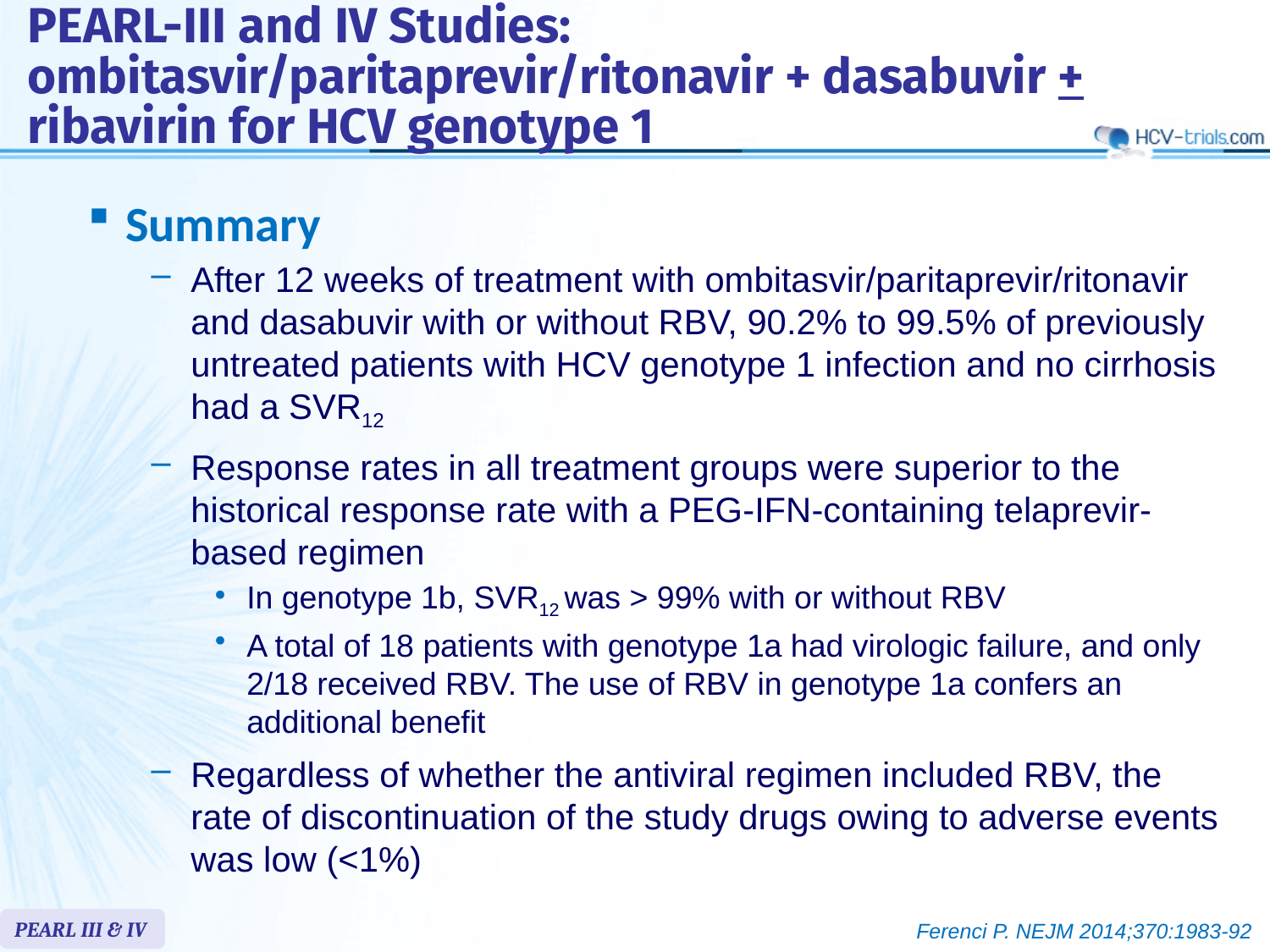

# PEARL-III and IV Studies: ombitasvir/paritaprevir/ritonavir + dasabuvir + ribavirin for HCV genotype 1
Summary
After 12 weeks of treatment with ombitasvir/paritaprevir/ritonavir and dasabuvir with or without RBV, 90.2% to 99.5% of previously untreated patients with HCV genotype 1 infection and no cirrhosis had a SVR12
Response rates in all treatment groups were superior to the historical response rate with a PEG-IFN-containing telaprevir-based regimen
In genotype 1b, SVR12 was > 99% with or without RBV
A total of 18 patients with genotype 1a had virologic failure, and only 2/18 received RBV. The use of RBV in genotype 1a confers an additional benefit
Regardless of whether the antiviral regimen included RBV, the rate of discontinuation of the study drugs owing to adverse events was low (<1%)
PEARL III & IV
Ferenci P. NEJM 2014;370:1983-92